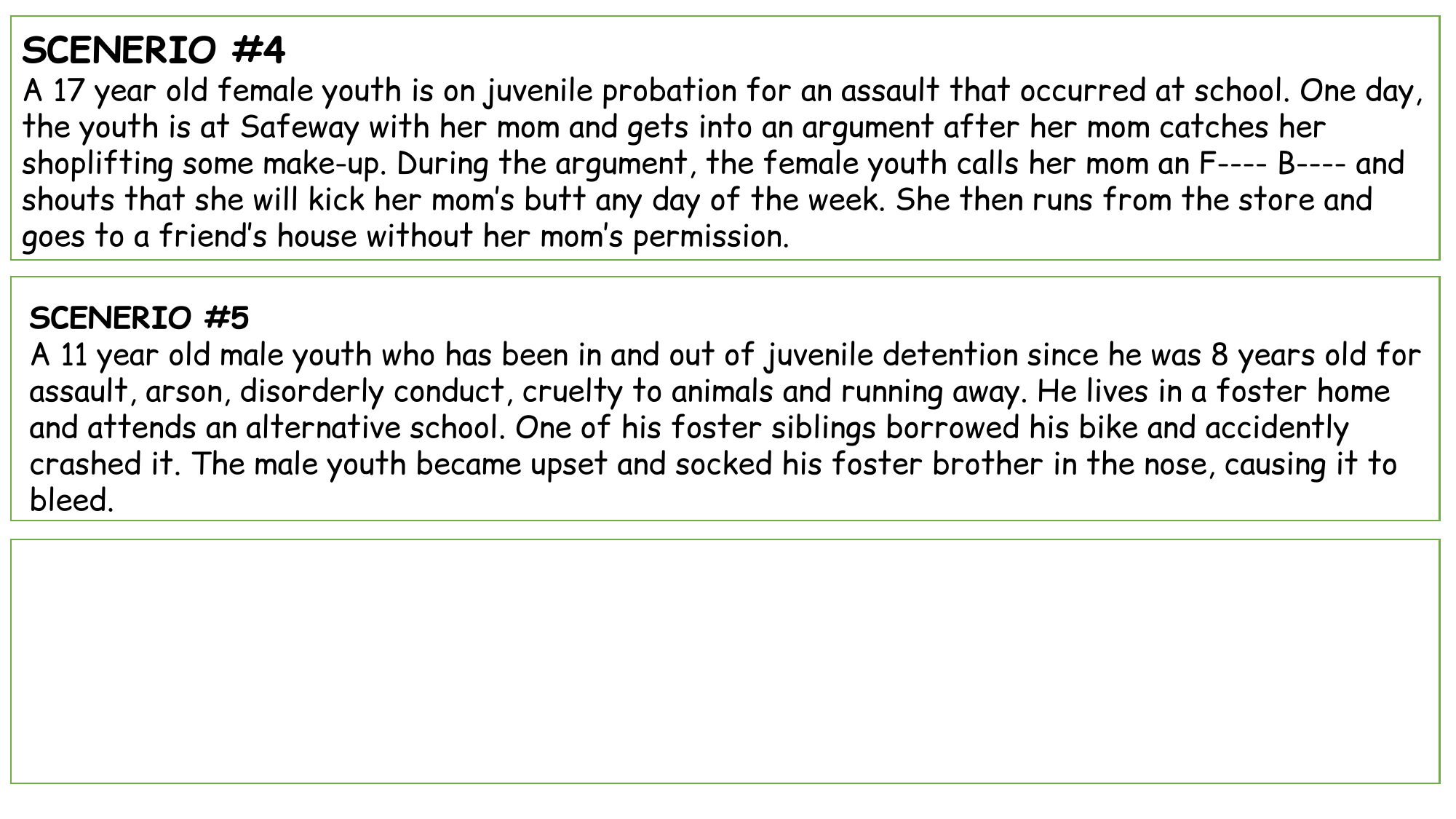

SCENERIO #4
A 17 year old female youth is on juvenile probation for an assault that occurred at school. One day, the youth is at Safeway with her mom and gets into an argument after her mom catches her shoplifting some make-up. During the argument, the female youth calls her mom an F---- B---- and shouts that she will kick her mom’s butt any day of the week. She then runs from the store and goes to a friend’s house without her mom’s permission.

SCENERIO #5
A 11 year old male youth who has been in and out of juvenile detention since he was 8 years old for assault, arson, disorderly conduct, cruelty to animals and running away. He lives in a foster home and attends an alternative school. One of his foster siblings borrowed his bike and accidently crashed it. The male youth became upset and socked his foster brother in the nose, causing it to bleed.